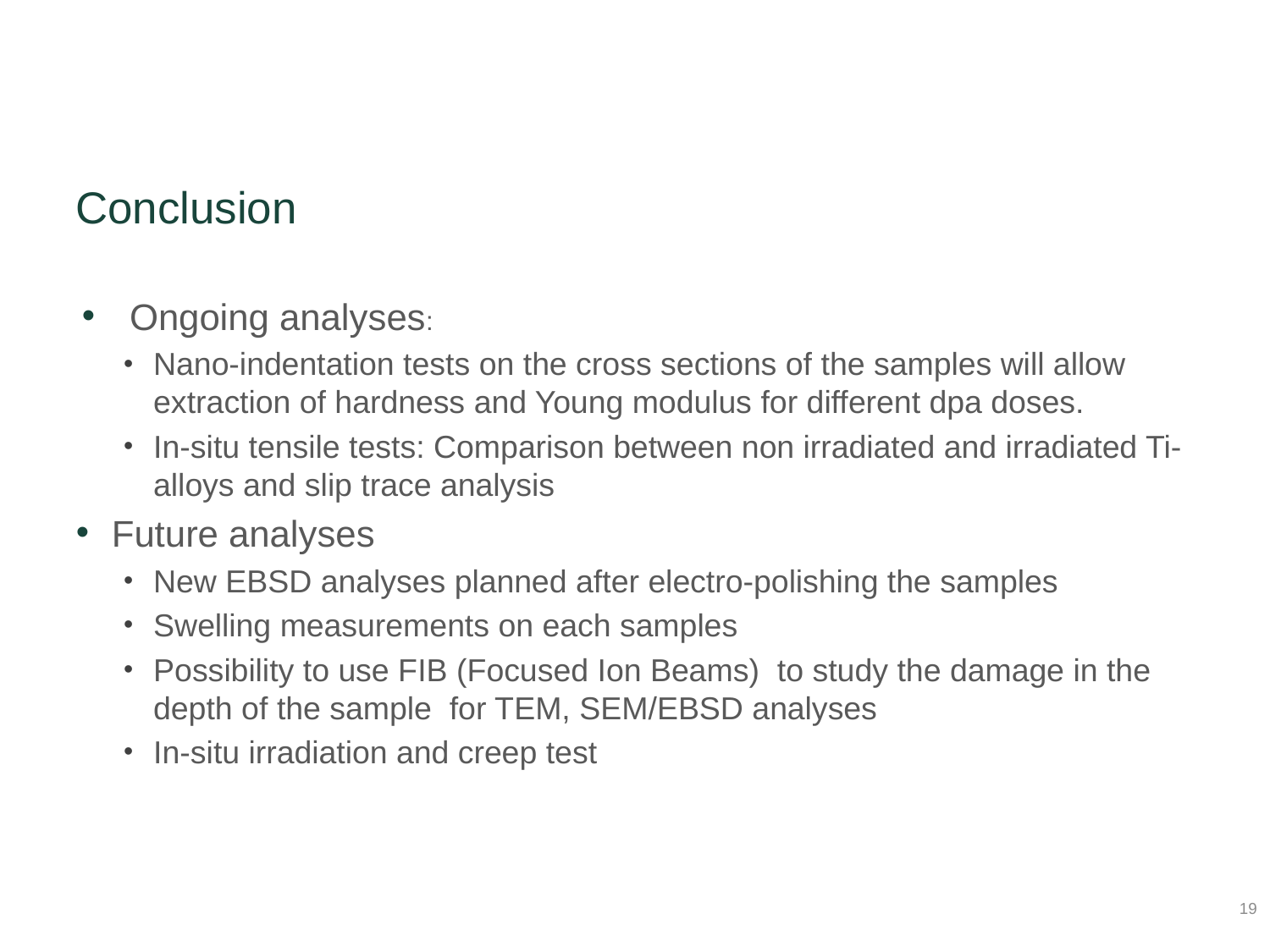

# Conclusion
Ongoing analyses:
Nano-indentation tests on the cross sections of the samples will allow extraction of hardness and Young modulus for different dpa doses.
In-situ tensile tests: Comparison between non irradiated and irradiated Ti-alloys and slip trace analysis
Future analyses
New EBSD analyses planned after electro-polishing the samples
Swelling measurements on each samples
Possibility to use FIB (Focused Ion Beams)  to study the damage in the depth of the sample  for TEM, SEM/EBSD analyses
In-situ irradiation and creep test
19